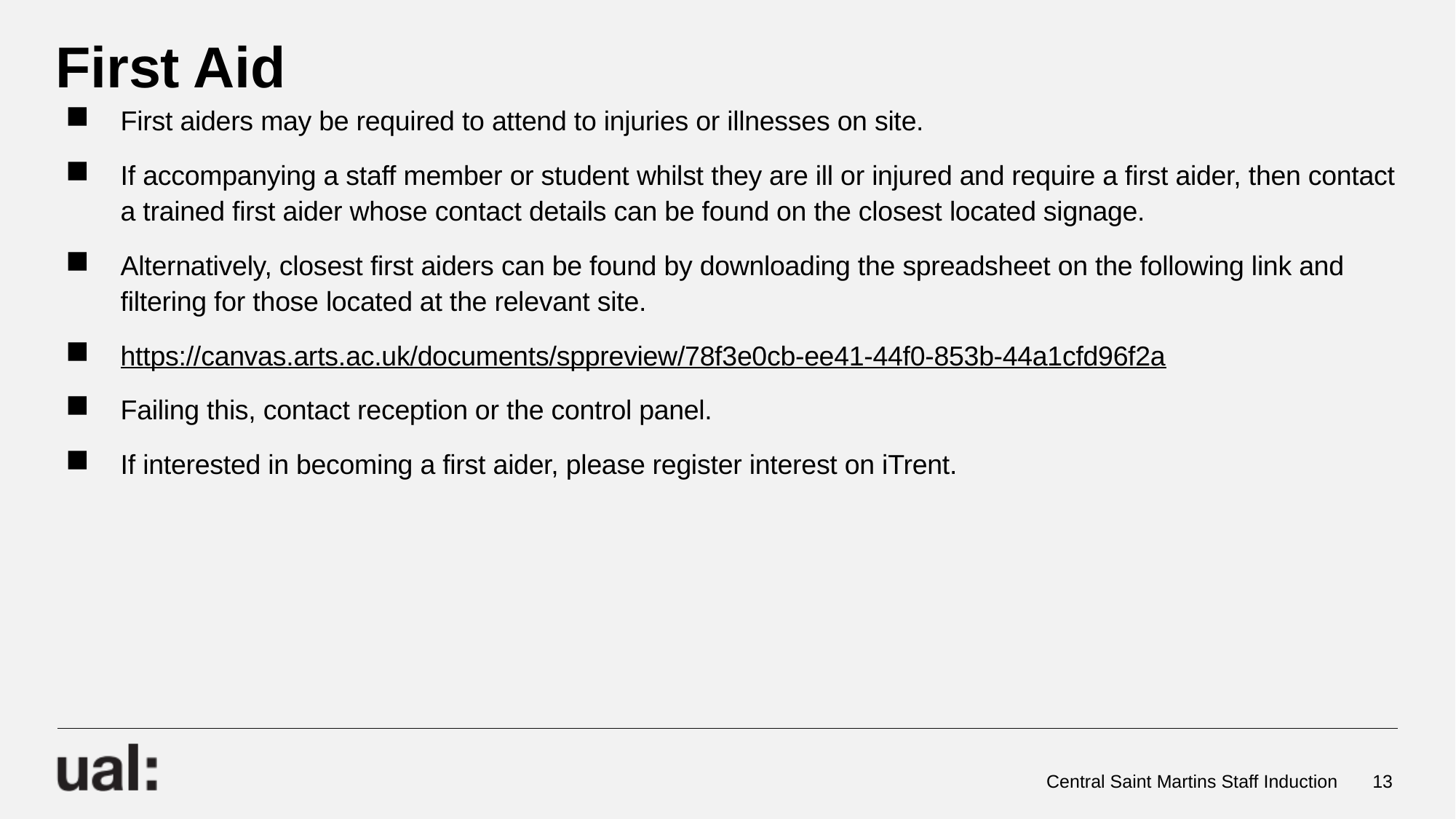

# First Aid
First aiders may be required to attend to injuries or illnesses on site.
If accompanying a staff member or student whilst they are ill or injured and require a first aider, then contact a trained first aider whose contact details can be found on the closest located signage.
Alternatively, closest first aiders can be found by downloading the spreadsheet on the following link and filtering for those located at the relevant site.
https://canvas.arts.ac.uk/documents/sppreview/78f3e0cb-ee41-44f0-853b-44a1cfd96f2a
Failing this, contact reception or the control panel.
If interested in becoming a first aider, please register interest on iTrent.

Central Saint Martins Staff Induction
13